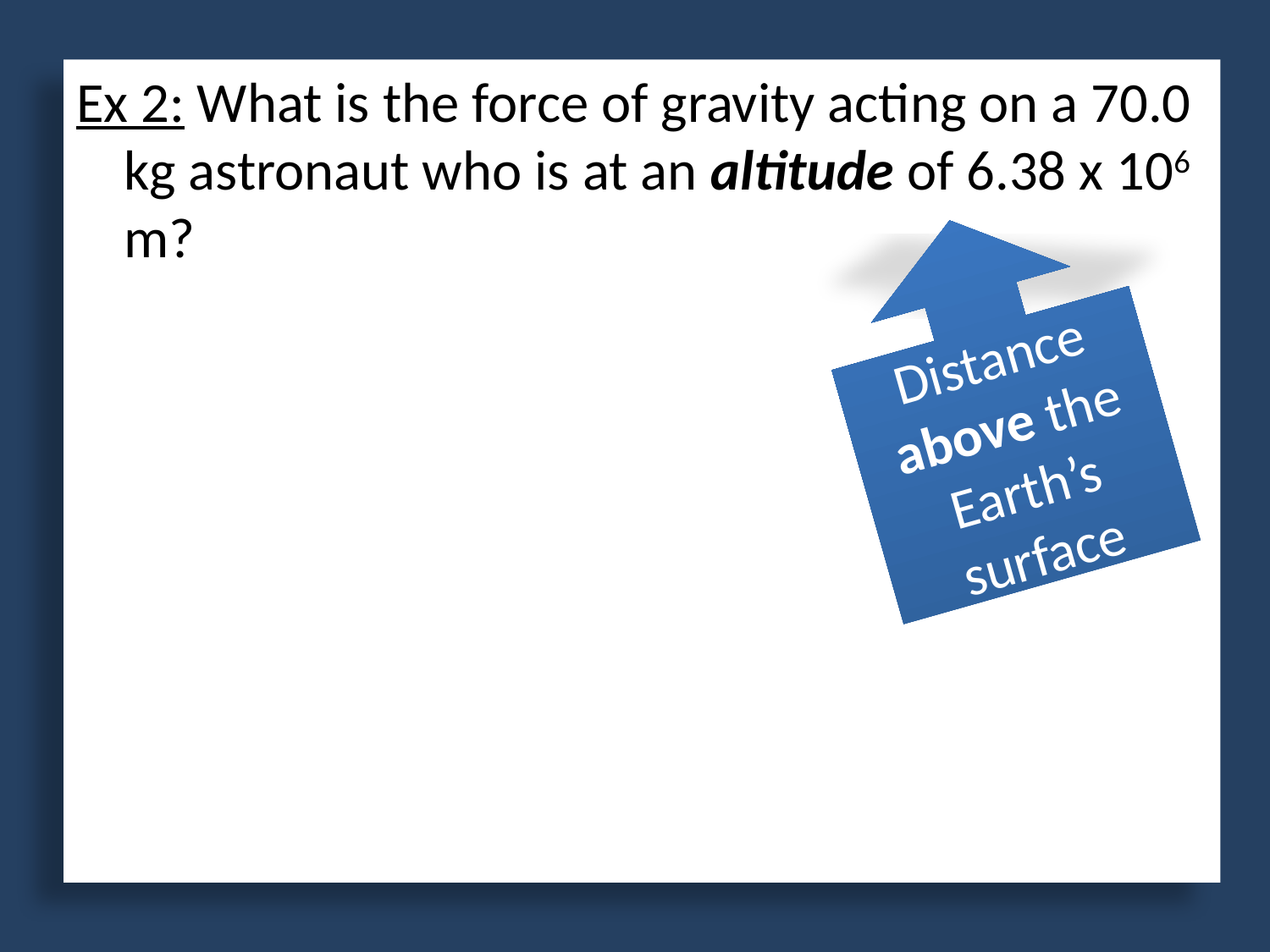

Ex 2: What is the force of gravity acting on a 70.0 kg astronaut who is at an altitude of 6.38 x 106 m?
Distance above the Earth’s surface